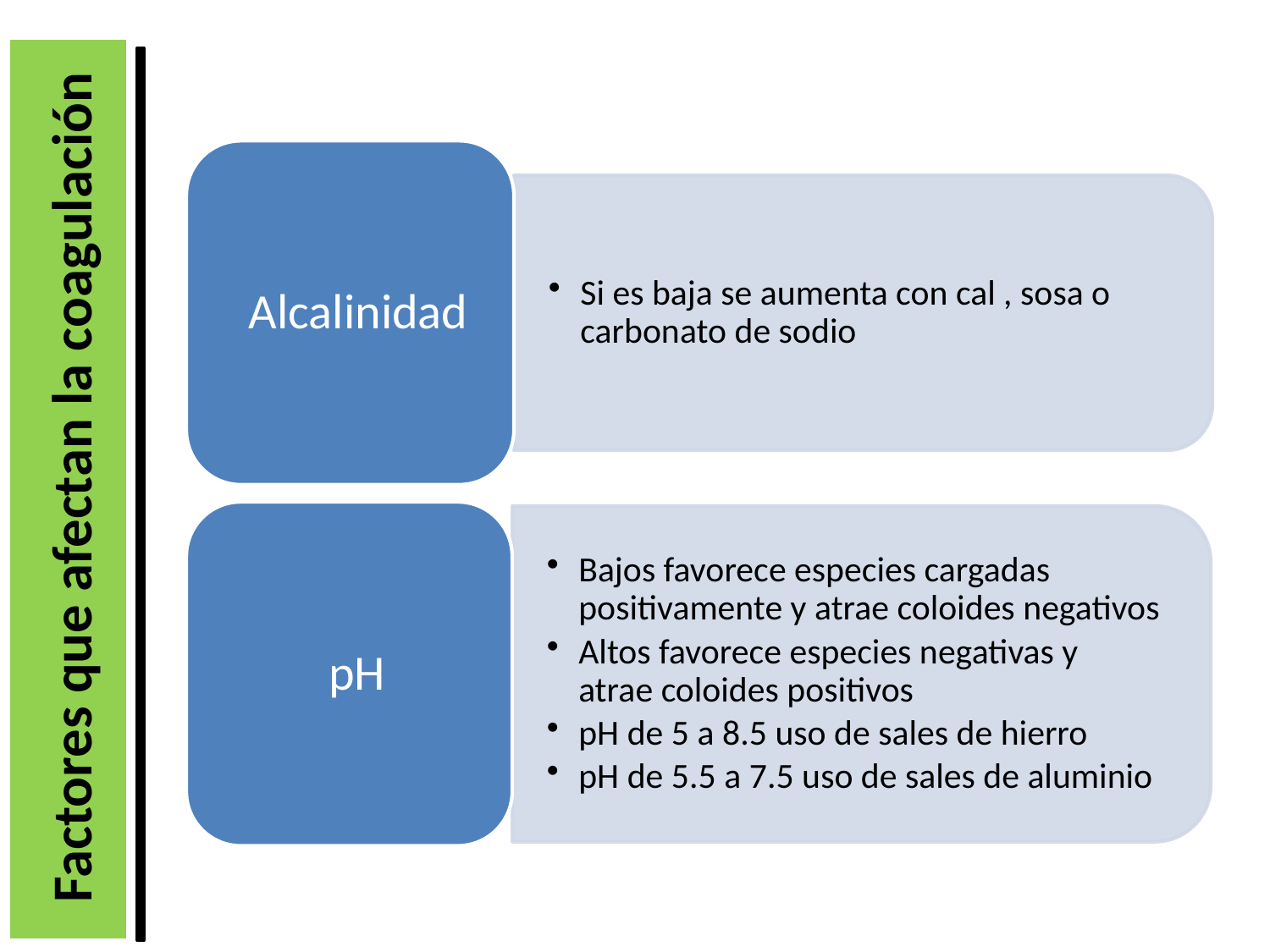

Si es baja se aumenta con cal , sosa o carbonato de sodio
Alcalinidad
Bajos favorece especies cargadas positivamente y atrae coloides negativos
Altos favorece especies negativas y atrae coloides positivos
pH de 5 a 8.5 uso de sales de hierro
pH de 5.5 a 7.5 uso de sales de aluminio
pH
Factores que afectan la coagulación